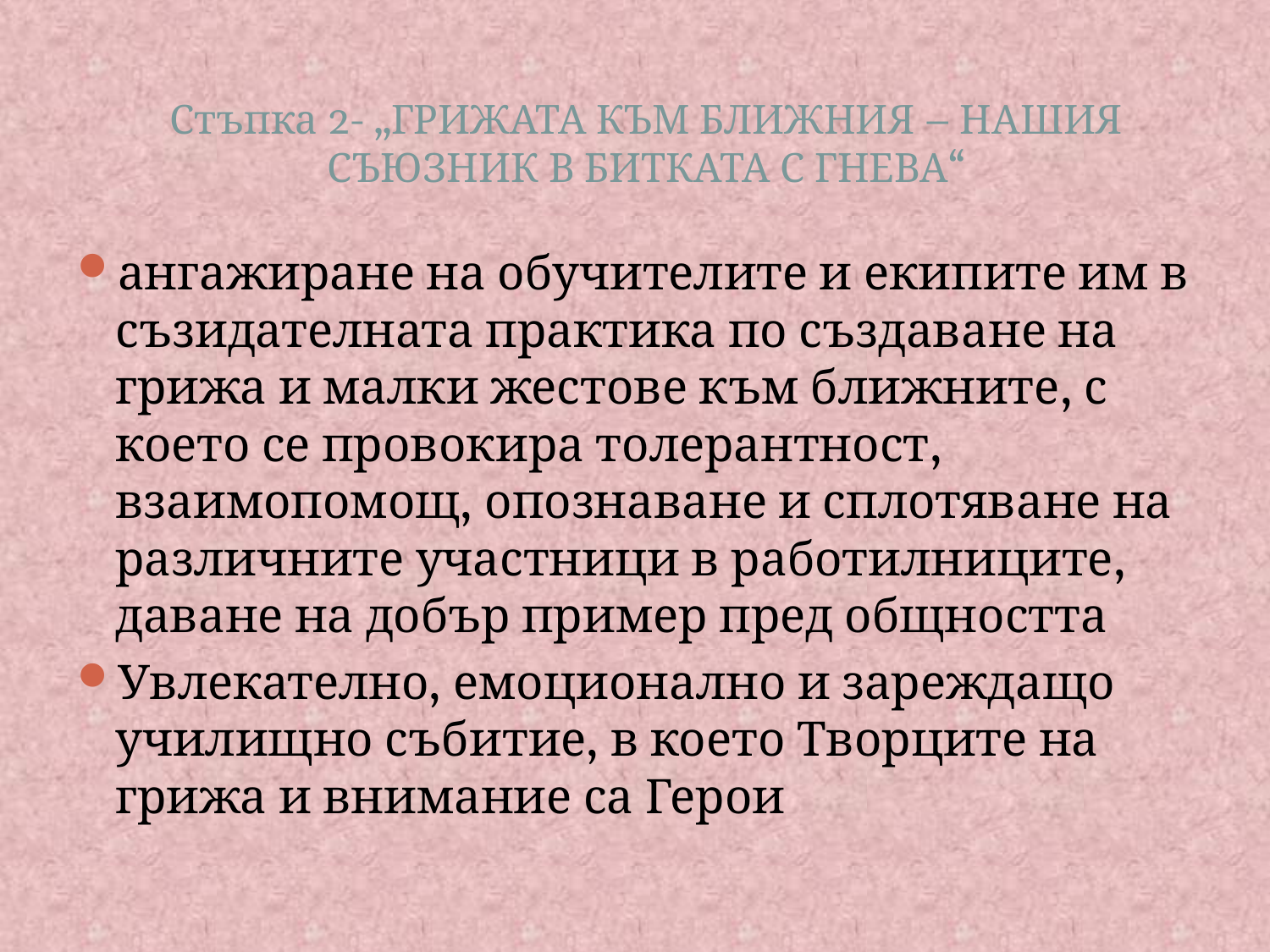

# Стъпка 2- „ГРИЖАТА КЪМ БЛИЖНИЯ – НАШИЯ СЪЮЗНИК В БИТКАТА С ГНЕВА“
ангажиране на обучителите и екипите им в съзидателната практика по създаване на грижа и малки жестове към ближните, с което се провокира толерантност, взаимопомощ, опознаване и сплотяване на различните участници в работилниците, даване на добър пример пред общността
Увлекателно, емоционално и зареждащо училищно събитие, в което Творците на грижа и внимание са Герои